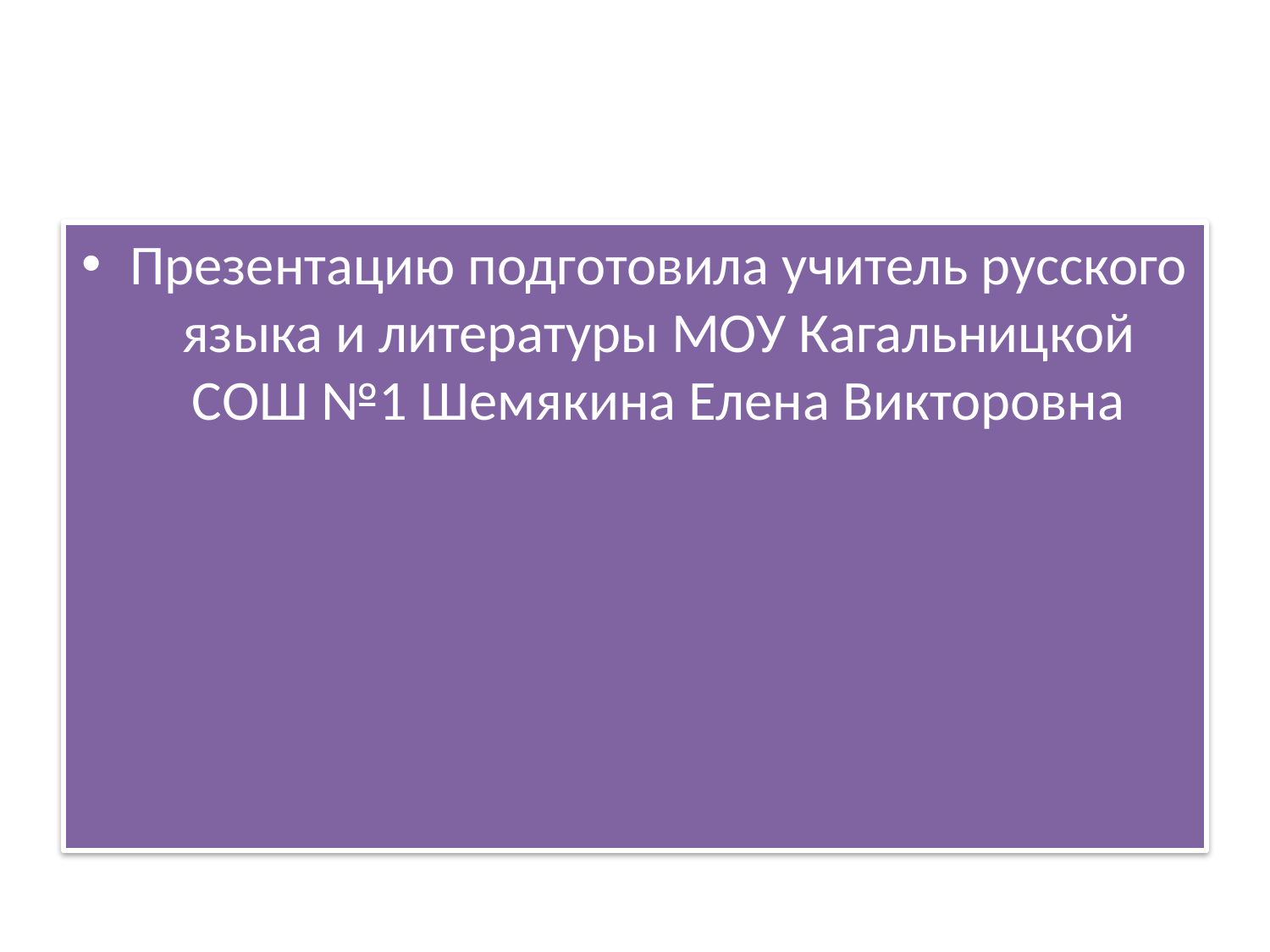

#
Презентацию подготовила учитель русского языка и литературы МОУ Кагальницкой СОШ №1 Шемякина Елена Викторовна